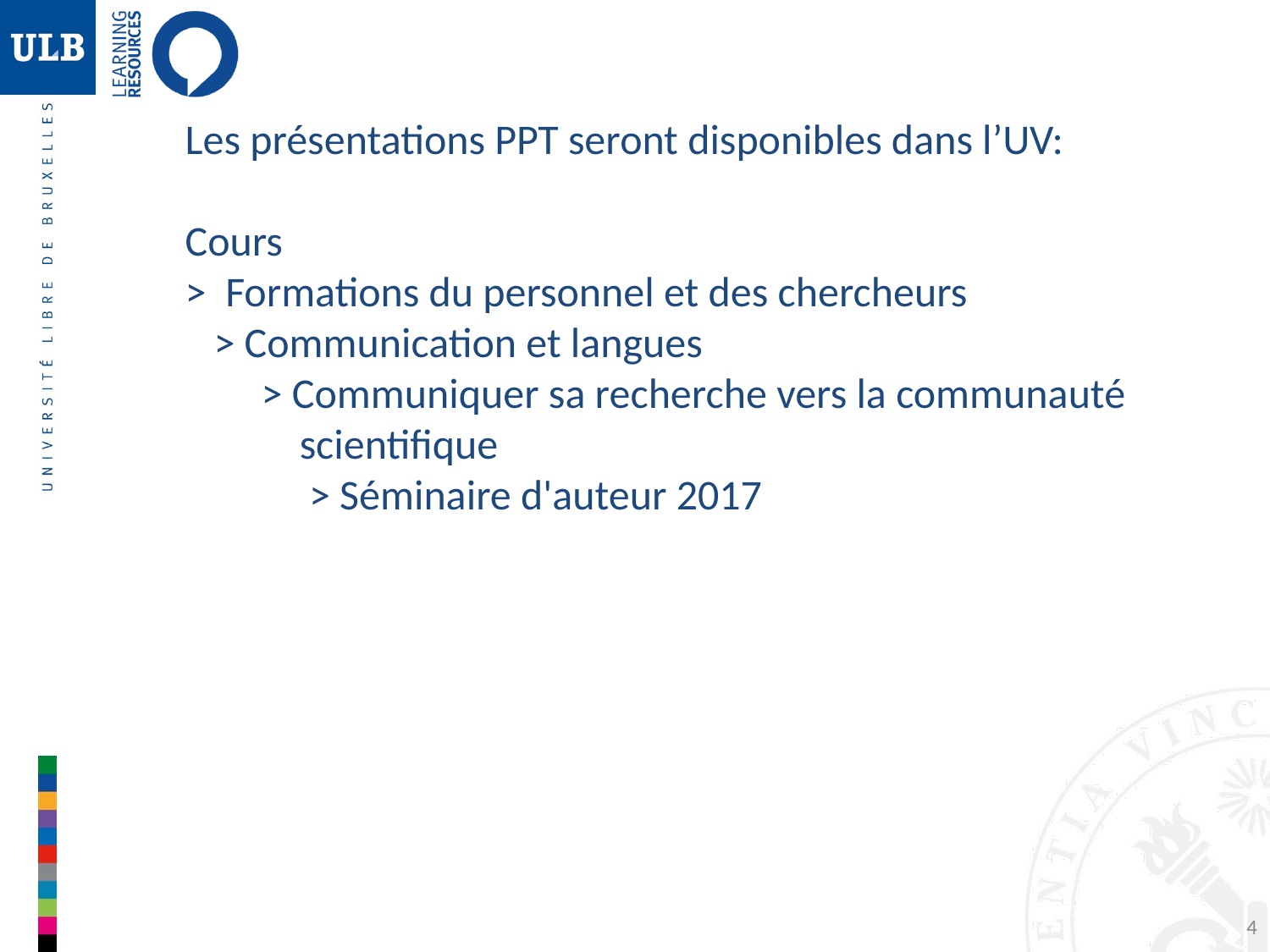

Les présentations PPT seront disponibles dans l’UV:

Cours
>  Formations du personnel et des chercheurs
   > Communication et langues
        > Communiquer sa recherche vers la communauté
            scientifique
             > Séminaire d'auteur 2017

4